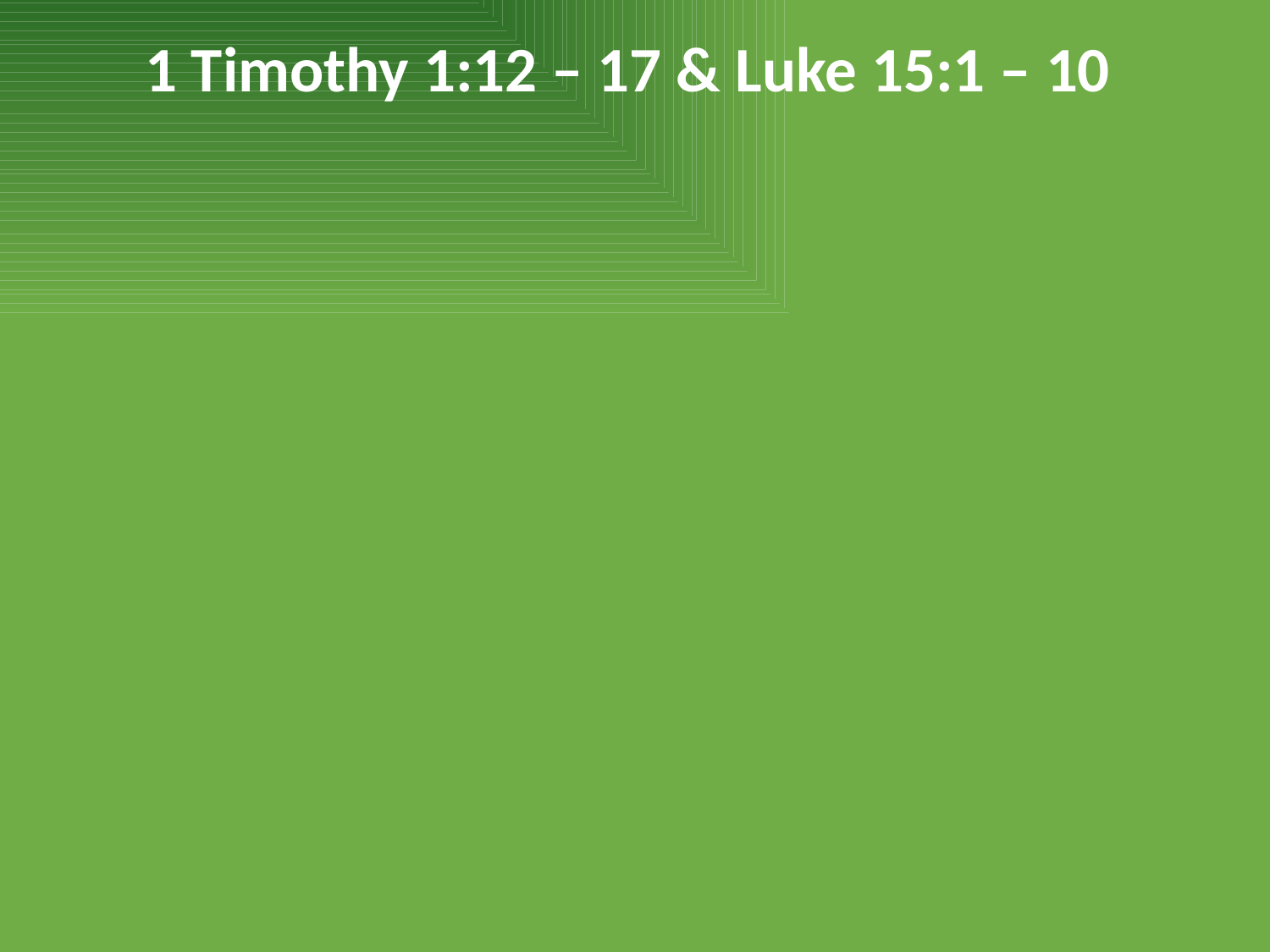

1 Timothy 1:12 – 17 & Luke 15:1 – 10